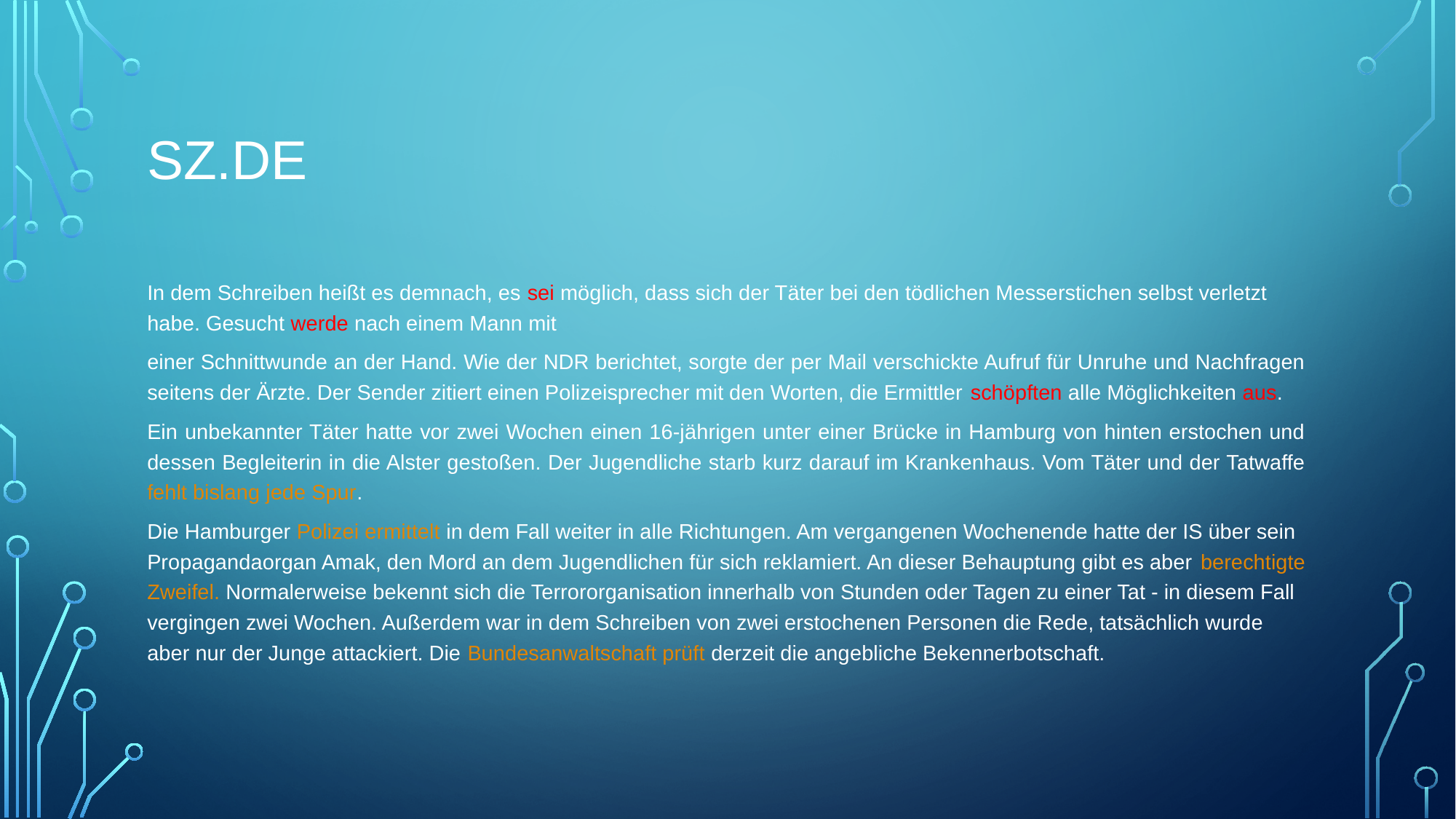

# Sz.de
In dem Schreiben heißt es demnach, es sei möglich, dass sich der Täter bei den tödlichen Messerstichen selbst verletzt habe. Gesucht werde nach einem Mann mit
einer Schnittwunde an der Hand. Wie der NDR berichtet, sorgte der per Mail verschickte Aufruf für Unruhe und Nachfragen seitens der Ärzte. Der Sender zitiert einen Polizeisprecher mit den Worten, die Ermittler schöpften alle Möglichkeiten aus.
Ein unbekannter Täter hatte vor zwei Wochen einen 16-jährigen unter einer Brücke in Hamburg von hinten erstochen und dessen Begleiterin in die Alster gestoßen. Der Jugendliche starb kurz darauf im Krankenhaus. Vom Täter und der Tatwaffe fehlt bislang jede Spur.
Die Hamburger Polizei ermittelt in dem Fall weiter in alle Richtungen. Am vergangenen Wochenende hatte der IS über sein Propagandaorgan Amak, den Mord an dem Jugendlichen für sich reklamiert. An dieser Behauptung gibt es aber berechtigte Zweifel. Normalerweise bekennt sich die Terrororganisation innerhalb von Stunden oder Tagen zu einer Tat - in diesem Fall vergingen zwei Wochen. Außerdem war in dem Schreiben von zwei erstochenen Personen die Rede, tatsächlich wurde aber nur der Junge attackiert. Die Bundesanwaltschaft prüft derzeit die angebliche Bekennerbotschaft.